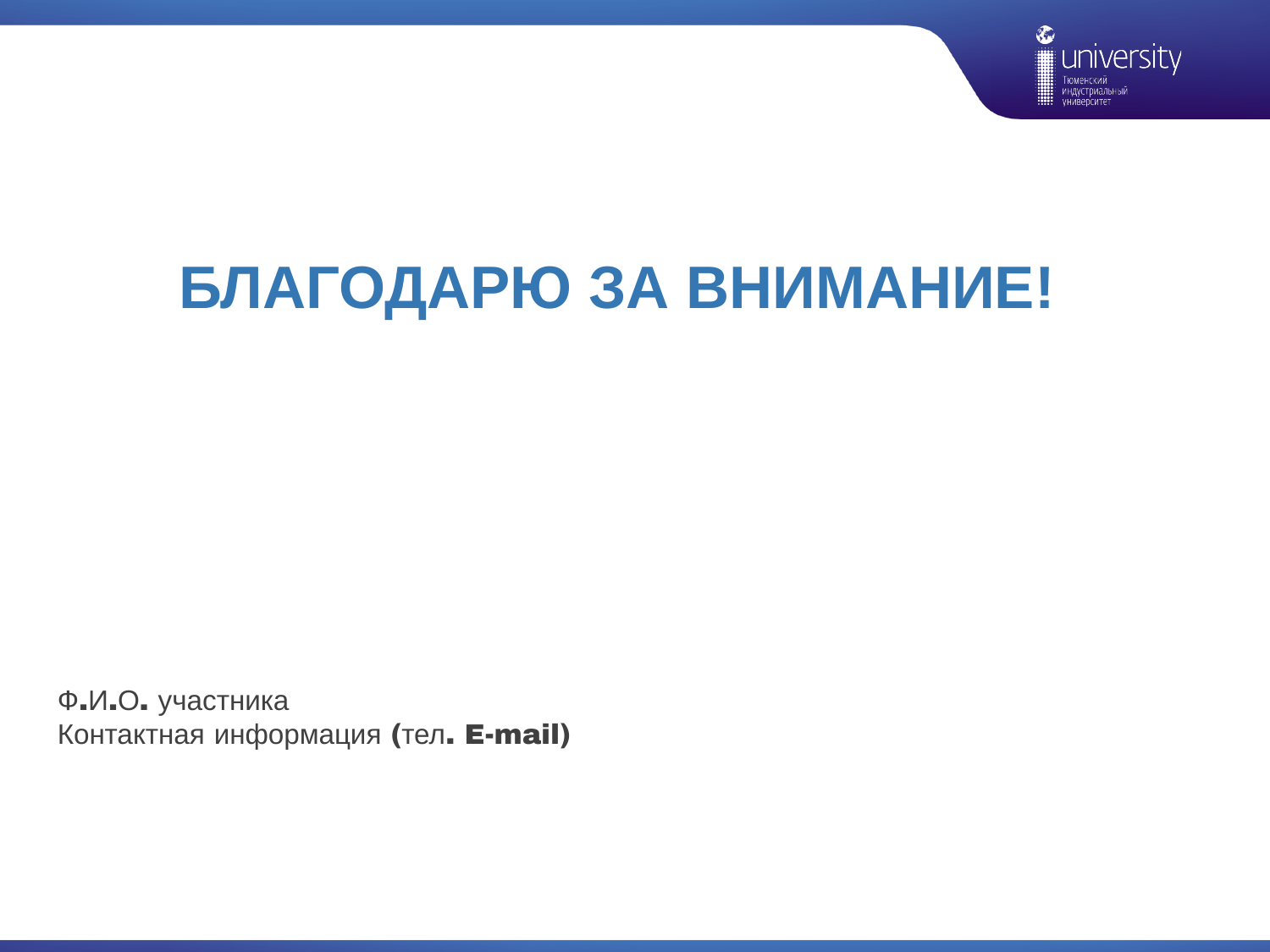

Благодарю за внимание!
Ф.И.О. участника
Контактная информация (тел. E-mail)